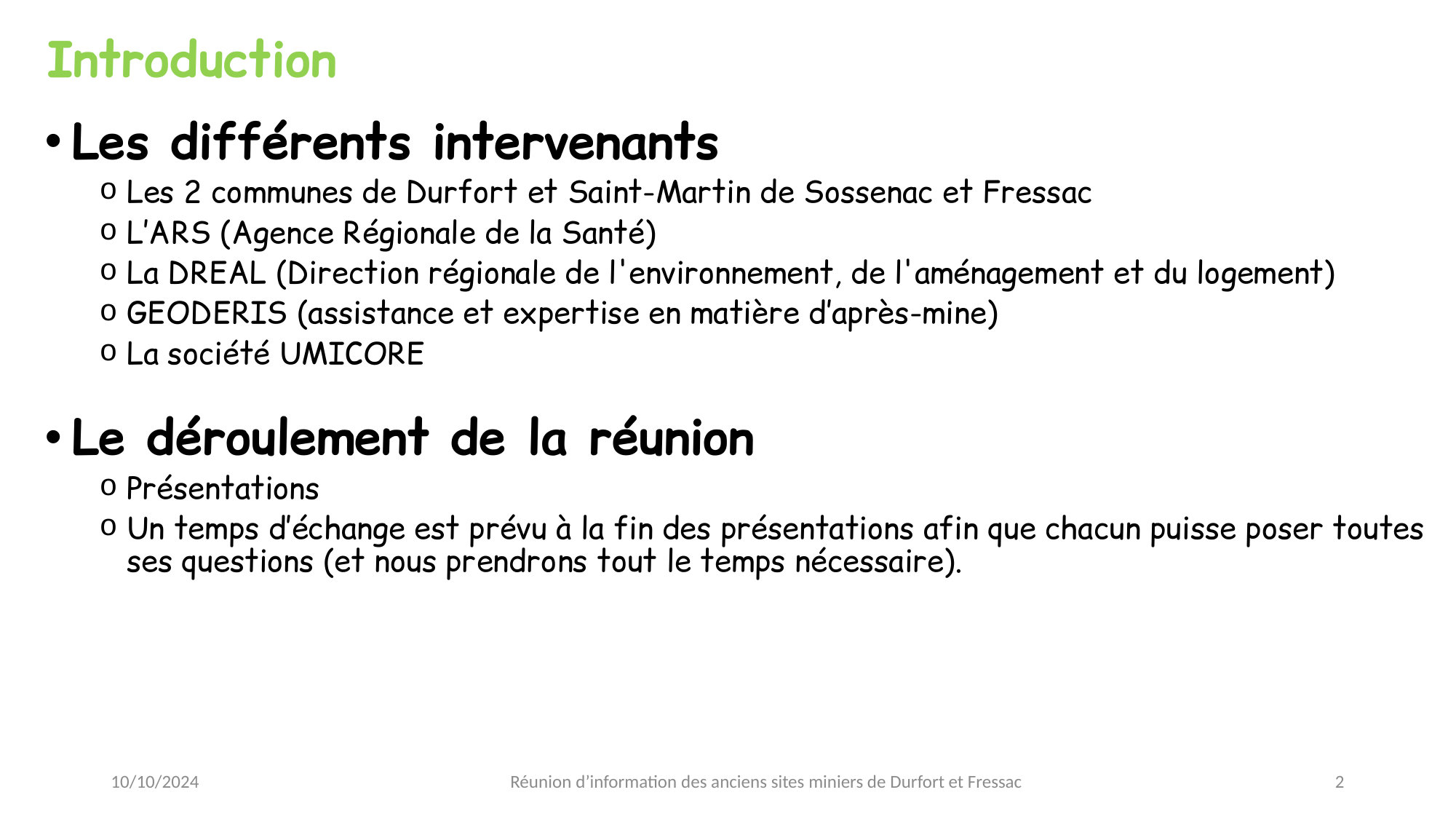

# Introduction
Les différents intervenants
Les 2 communes de Durfort et Saint-Martin de Sossenac et Fressac
L’ARS (Agence Régionale de la Santé)
La DREAL (Direction régionale de l'environnement, de l'aménagement et du logement)
GEODERIS (assistance et expertise en matière d’après-mine)
La société UMICORE

Le déroulement de la réunion
Présentations
Un temps d’échange est prévu à la fin des présentations afin que chacun puisse poser toutes ses questions (et nous prendrons tout le temps nécessaire).
10/10/2024
Réunion d’information des anciens sites miniers de Durfort et Fressac
2